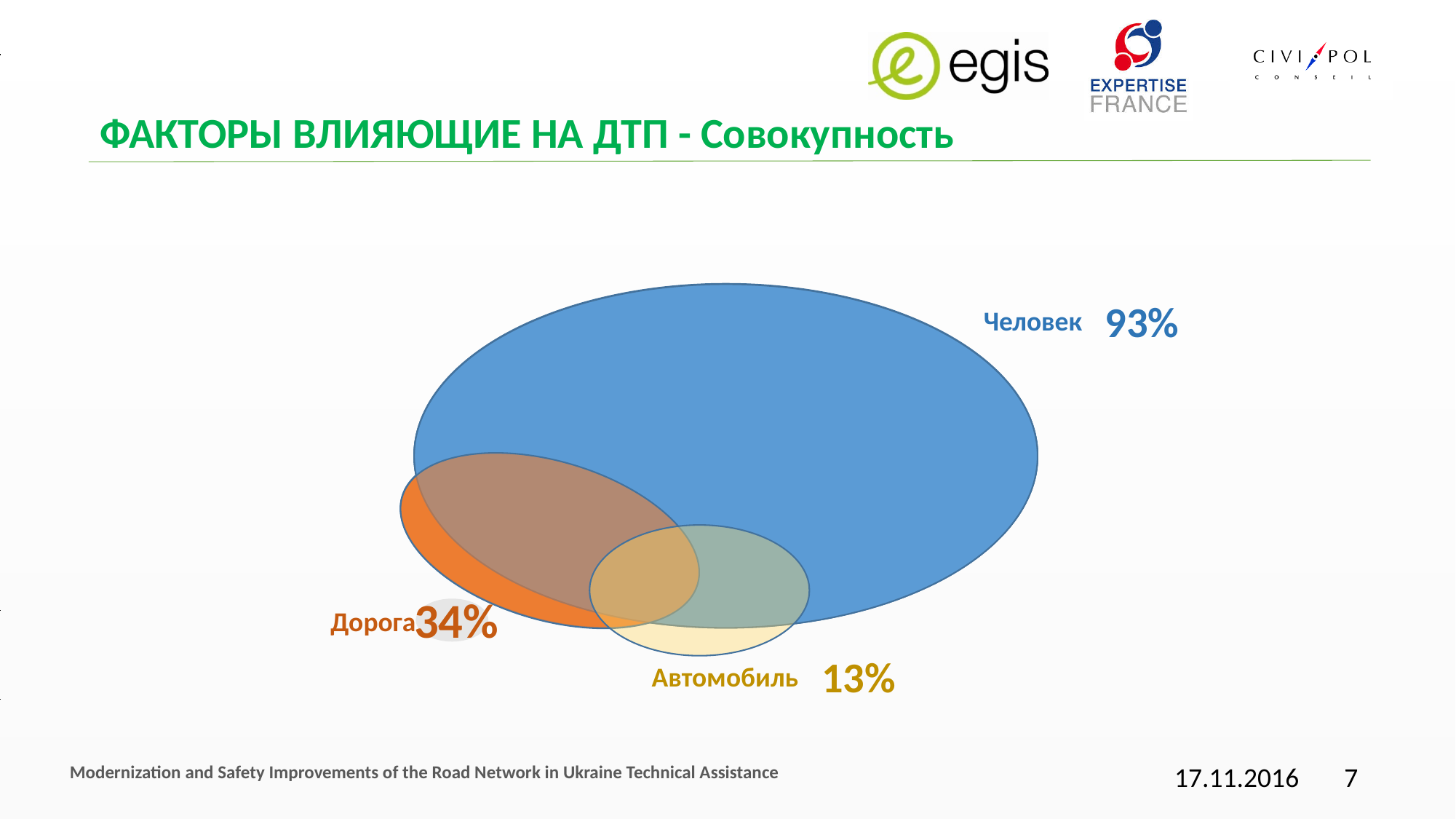

# ФАКТОРЫ ВЛИЯЮЩИЕ НА ДТП - Совокупность

95%
Human
Factors

93%
Человек
13%
Автомобиль
34%

Дорога

Modernization and Safety Improvements of the Road Network in Ukraine Technical Assistance
17.11.2016
7